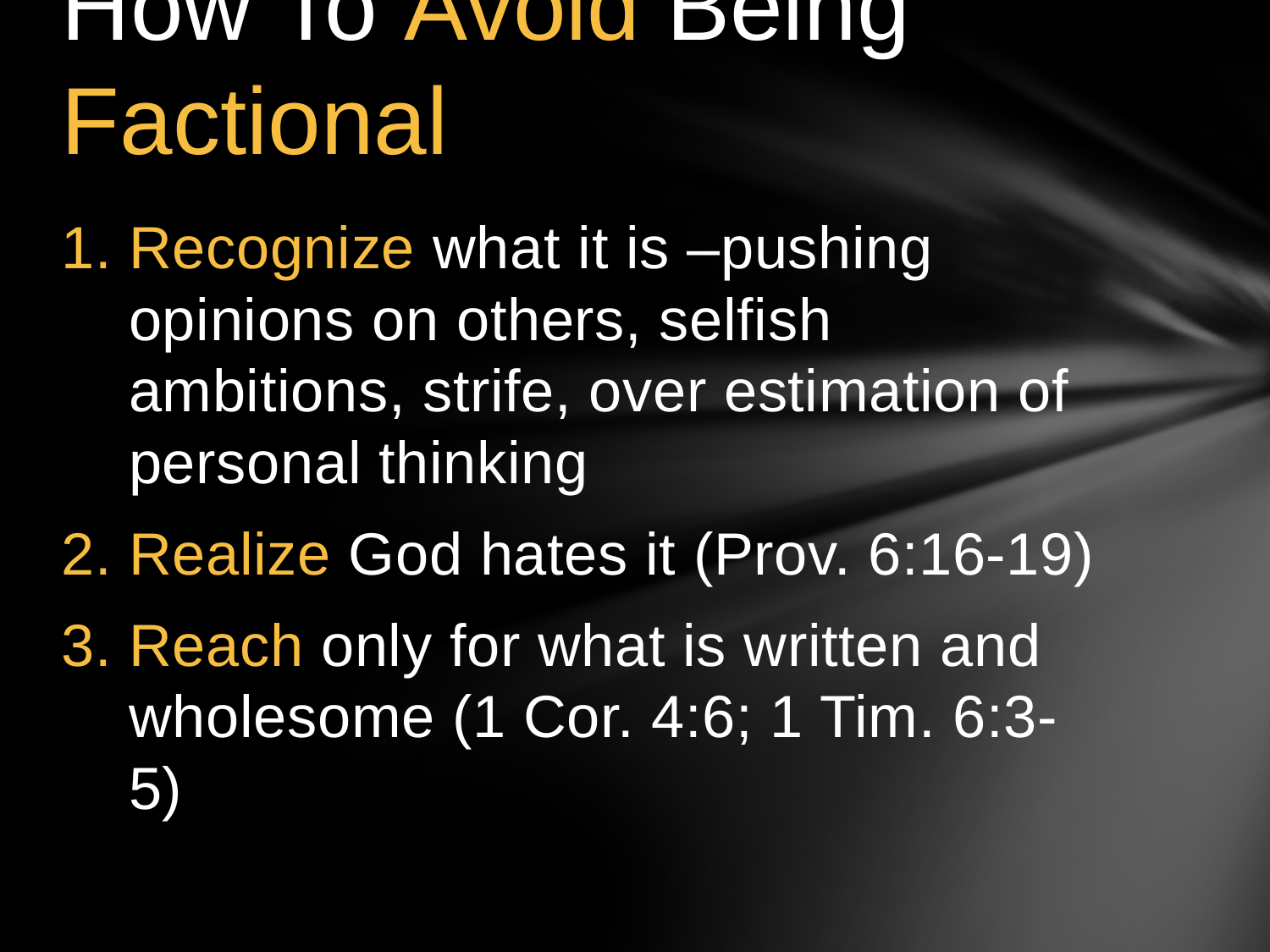

# How To Avoid Being Factional
Recognize what it is –pushing opinions on others, selfish ambitions, strife, over estimation of personal thinking
Realize God hates it (Prov. 6:16-19)
Reach only for what is written and wholesome (1 Cor. 4:6; 1 Tim. 6:3-5)